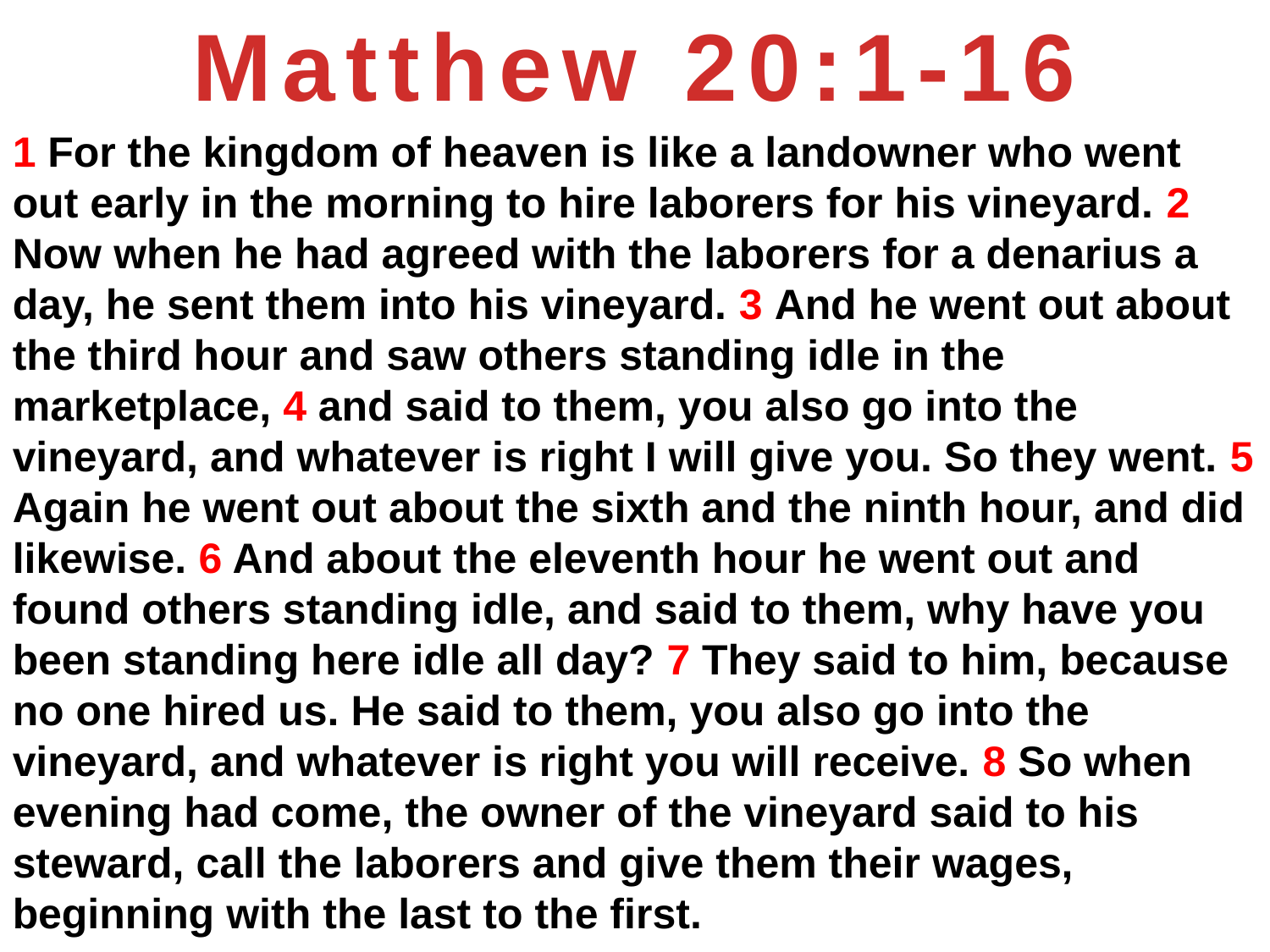

Matthew 20:1-16
1 For the kingdom of heaven is like a landowner who went out early in the morning to hire laborers for his vineyard. 2 Now when he had agreed with the laborers for a denarius a day, he sent them into his vineyard. 3 And he went out about the third hour and saw others standing idle in the marketplace, 4 and said to them, you also go into the vineyard, and whatever is right I will give you. So they went. 5 Again he went out about the sixth and the ninth hour, and did likewise. 6 And about the eleventh hour he went out and found others standing idle, and said to them, why have you been standing here idle all day? 7 They said to him, because no one hired us. He said to them, you also go into the vineyard, and whatever is right you will receive. 8 So when evening had come, the owner of the vineyard said to his steward, call the laborers and give them their wages, beginning with the last to the first.